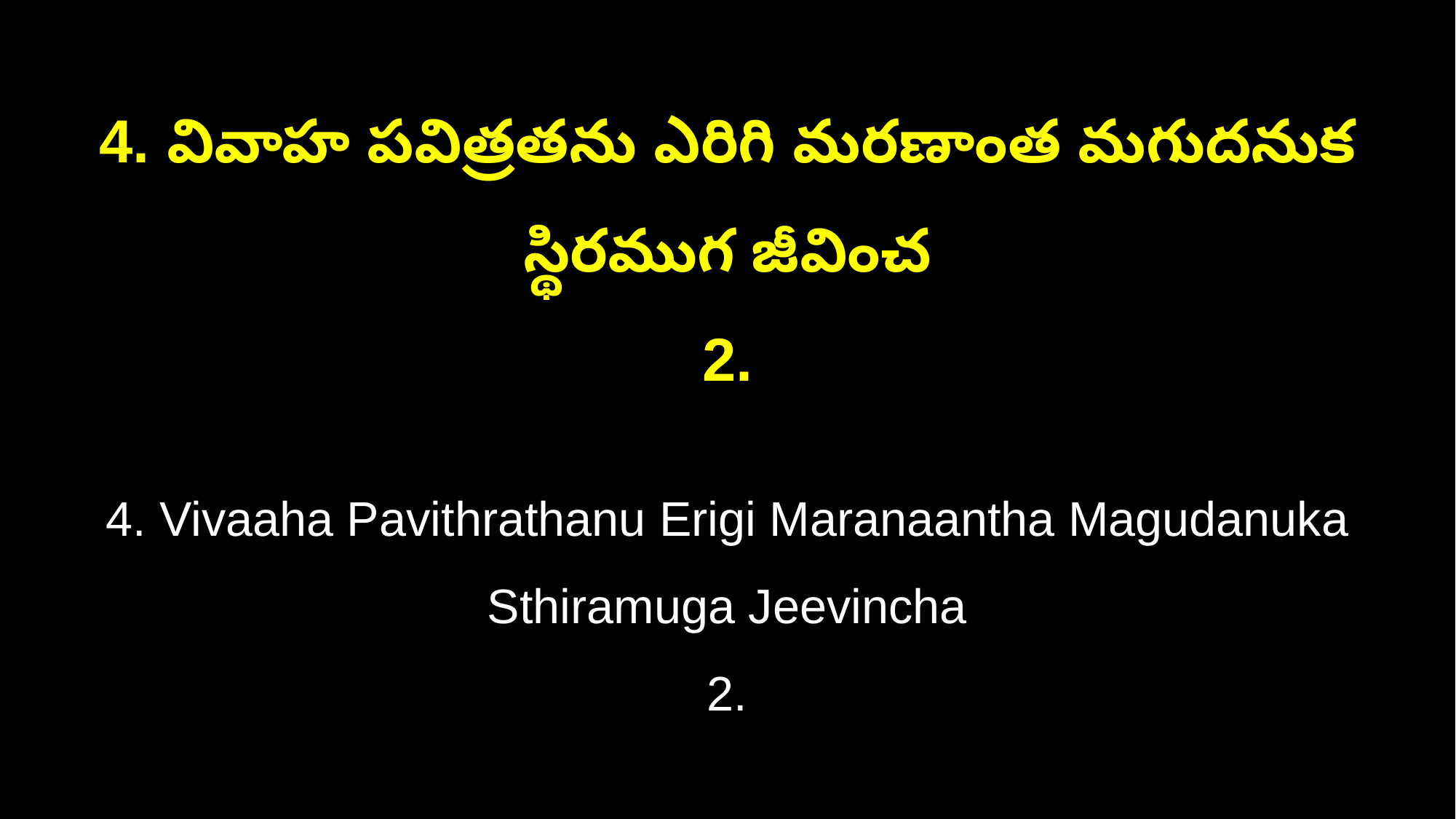

4. వివాహ పవిత్రతను ఎరిగి మరణాంత మగుదనుక స్థిరముగ జీవించ
2.
4. Vivaaha Pavithrathanu Erigi Maranaantha Magudanuka Sthiramuga Jeevincha
2.